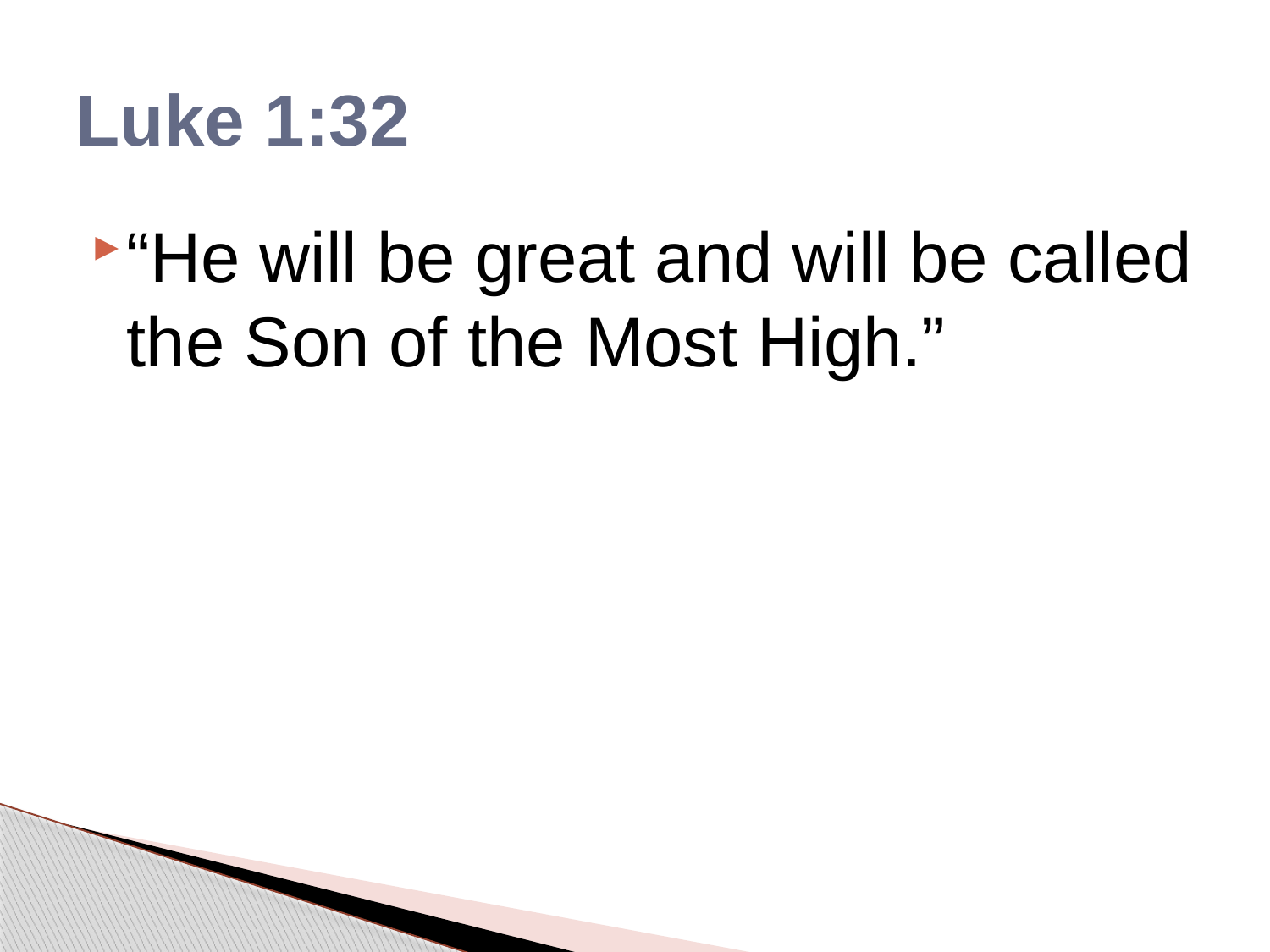

# Luke 1:32
“He will be great and will be called the Son of the Most High.”